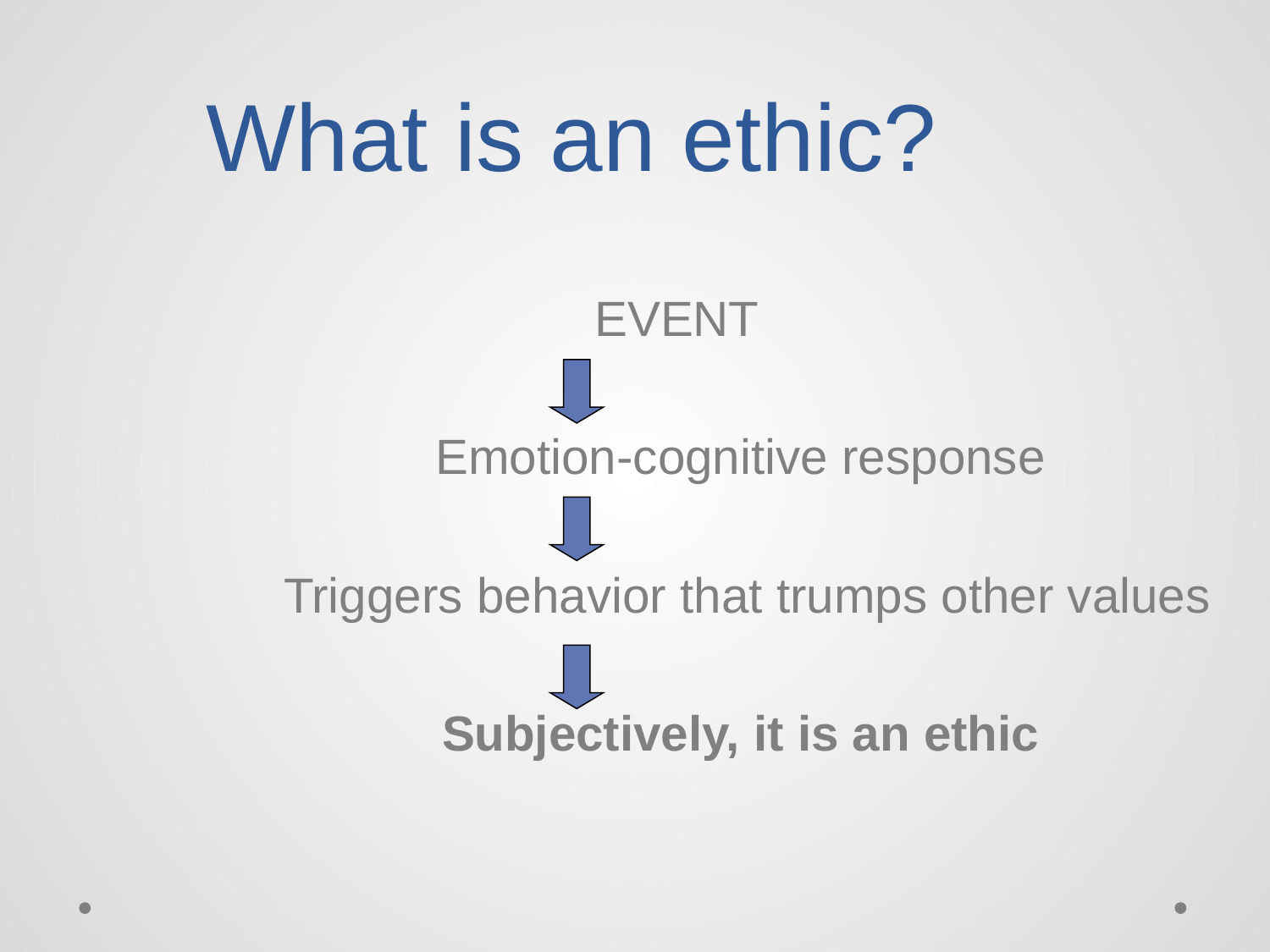

What is an ethic?

			     EVENT

Emotion-cognitive response

 Triggers behavior that trumps other values

Subjectively, it is an ethic